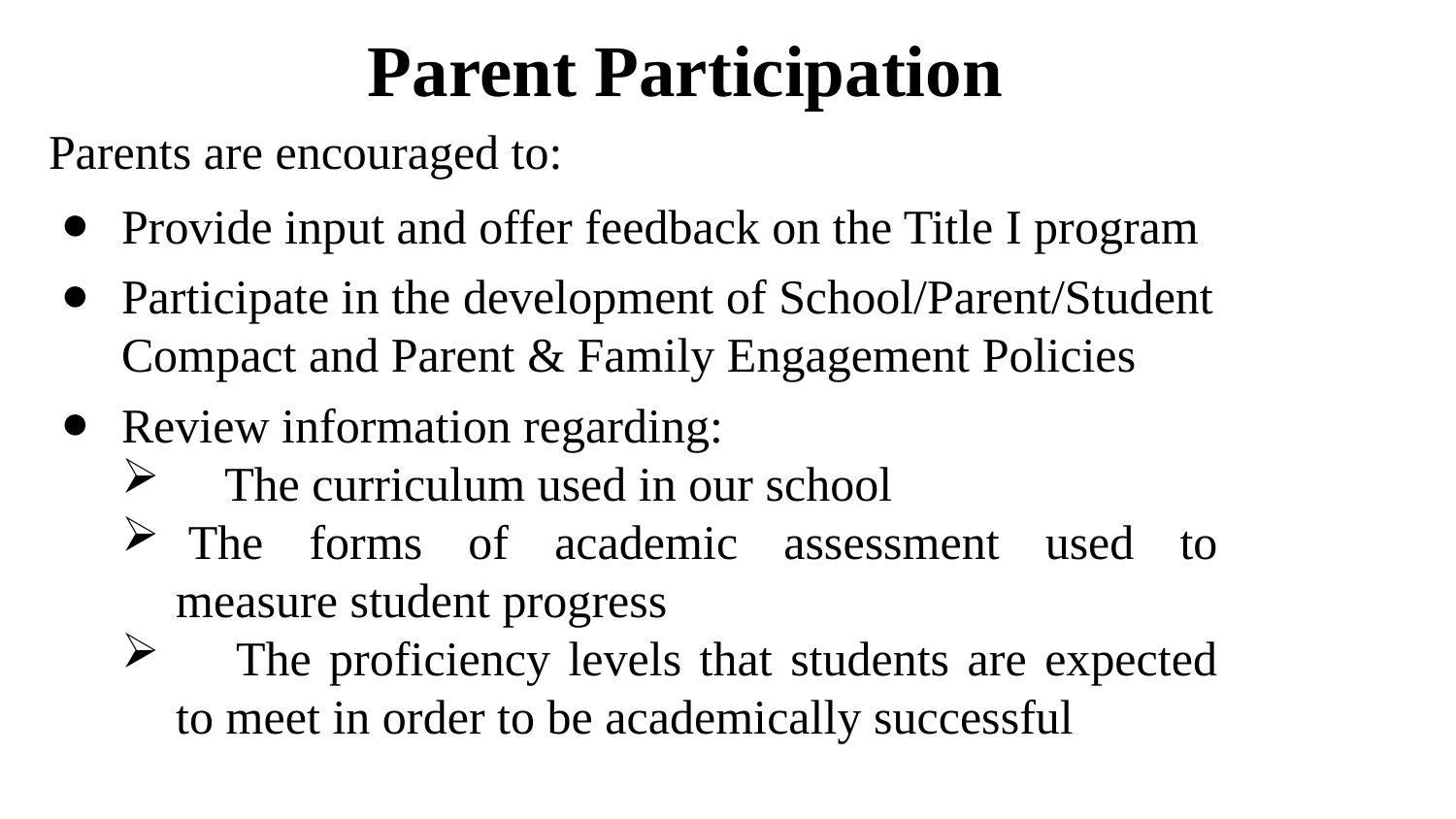

Parent Participation
Parents are encouraged to:
Provide input and offer feedback on the Title I program
Participate in the development of School/Parent/Student Compact and Parent & Family Engagement Policies
Review information regarding:
    The curriculum used in our school
 The forms of academic assessment used to measure student progress
    The proficiency levels that students are expected to meet in order to be academically successful